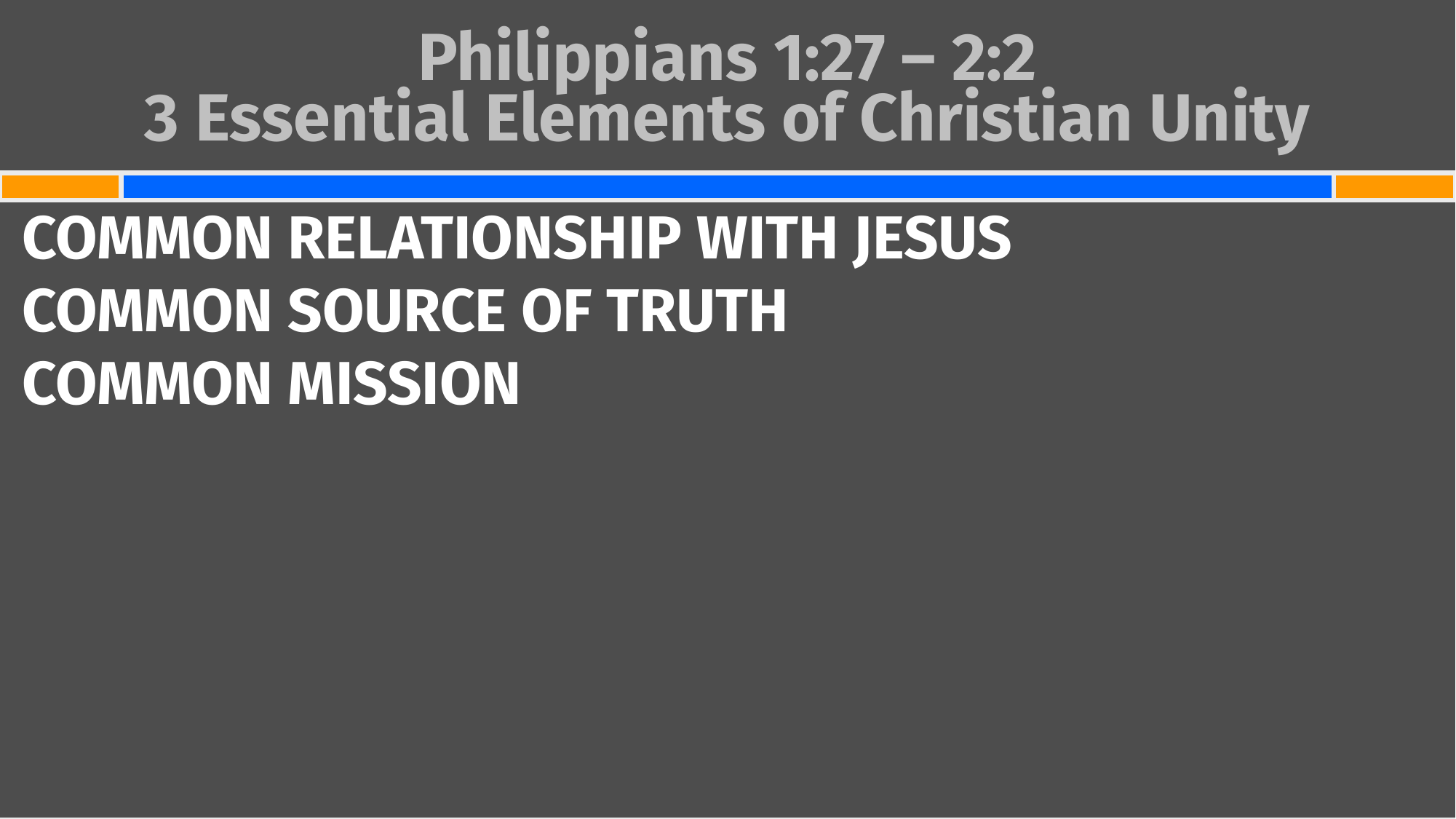

# Philippians 1:27 – 2:2 3 Essential Elements of Christian Unity

COMMON RELATIONSHIP WITH JESUS
COMMON SOURCE OF TRUTH
COMMON MISSION